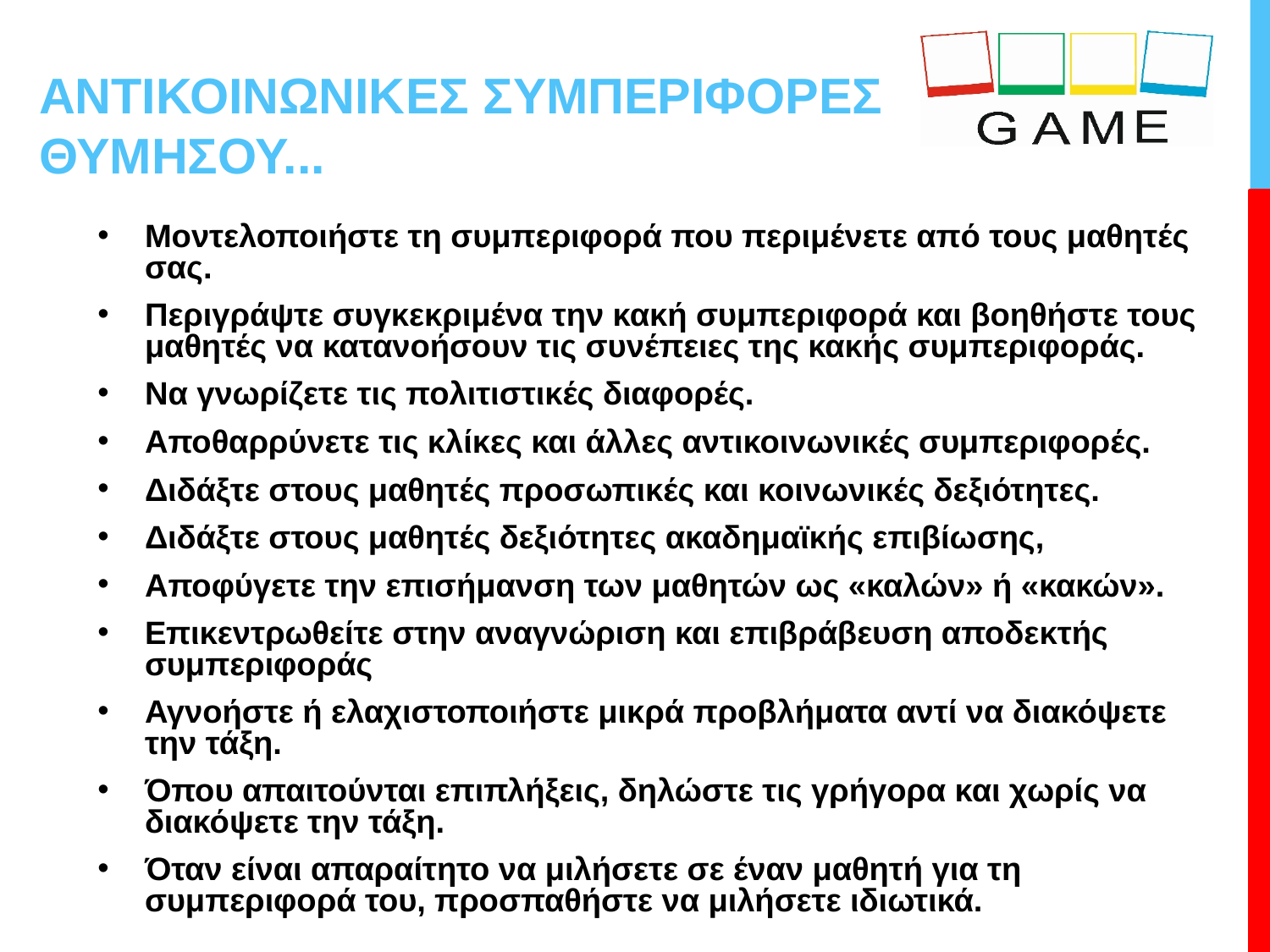

# ΑΝΤΙΚΟΙΝΩΝΙΚΕΣ ΣΥΜΠΕΡΙΦΟΡΕΣ ΘΥΜΗΣΟΥ...
Μοντελοποιήστε τη συμπεριφορά που περιμένετε από τους μαθητές σας.
Περιγράψτε συγκεκριμένα την κακή συμπεριφορά και βοηθήστε τους μαθητές να κατανοήσουν τις συνέπειες της κακής συμπεριφοράς.
Να γνωρίζετε τις πολιτιστικές διαφορές.
Αποθαρρύνετε τις κλίκες και άλλες αντικοινωνικές συμπεριφορές.
Διδάξτε στους μαθητές προσωπικές και κοινωνικές δεξιότητες.
Διδάξτε στους μαθητές δεξιότητες ακαδημαϊκής επιβίωσης,
Αποφύγετε την επισήμανση των μαθητών ως «καλών» ή «κακών».
Επικεντρωθείτε στην αναγνώριση και επιβράβευση αποδεκτής συμπεριφοράς
Αγνοήστε ή ελαχιστοποιήστε μικρά προβλήματα αντί να διακόψετε την τάξη.
Όπου απαιτούνται επιπλήξεις, δηλώστε τις γρήγορα και χωρίς να διακόψετε την τάξη.
Όταν είναι απαραίτητο να μιλήσετε σε έναν μαθητή για τη συμπεριφορά του, προσπαθήστε να μιλήσετε ιδιωτικά.